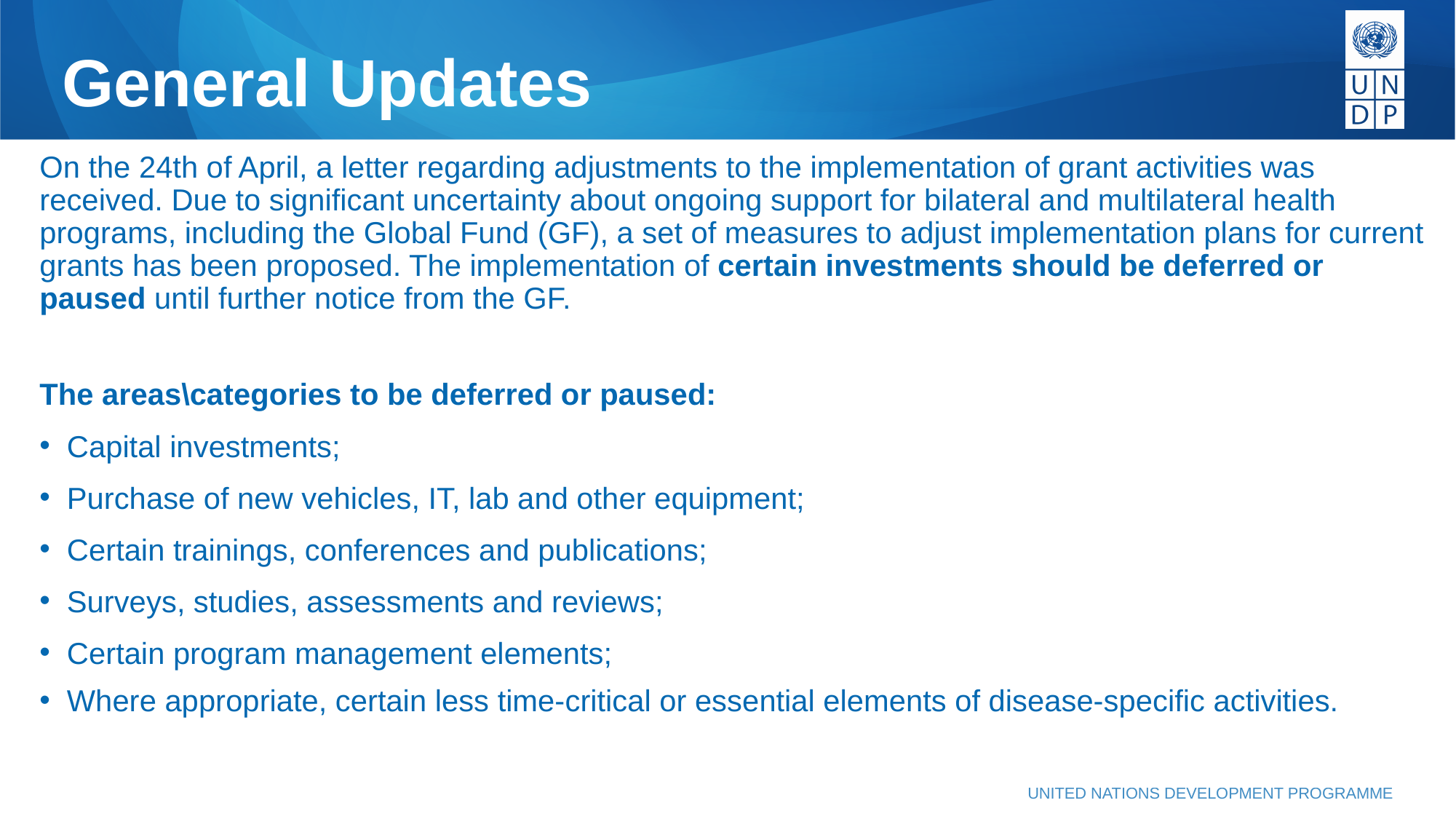

# General Updates
On the 24th of April, a letter regarding adjustments to the implementation of grant activities was received. Due to significant uncertainty about ongoing support for bilateral and multilateral health programs, including the Global Fund (GF), a set of measures to adjust implementation plans for current grants has been proposed. The implementation of certain investments should be deferred or paused until further notice from the GF.

The areas\categories to be deferred or paused:
Capital investments;
Purchase of new vehicles, IT, lab and other equipment;
Certain trainings, conferences and publications;
Surveys, studies, assessments and reviews;
Certain program management elements;
Where appropriate, certain less time-critical or essential elements of disease-specific activities.